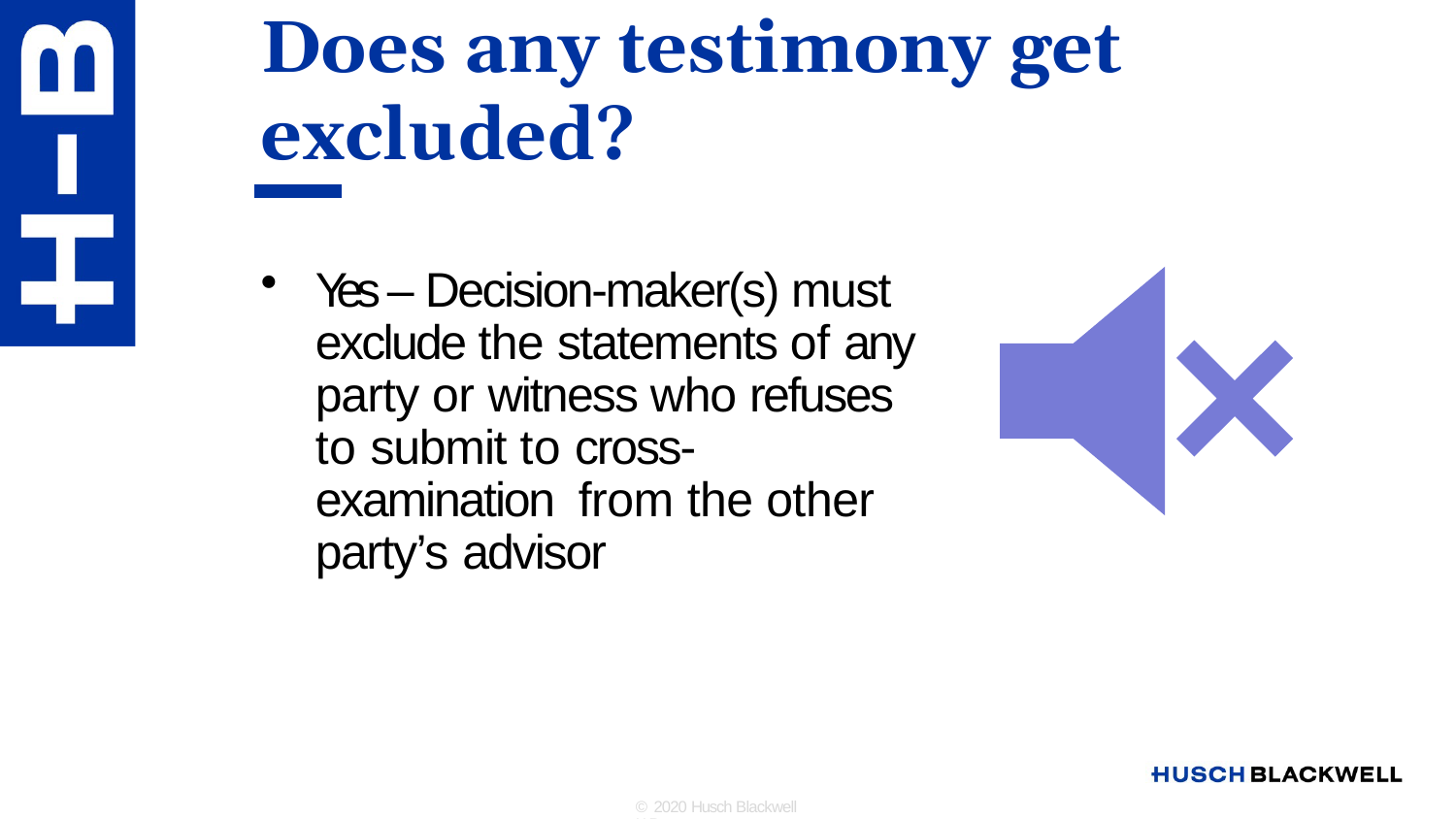

# Does any testimony get  excluded?

Yes – Decision-maker(s) must  exclude the statements of any  party or witness who refuses  to submit to cross-examination  from the other party’s advisor

© 2020 Husch Blackwell LLP